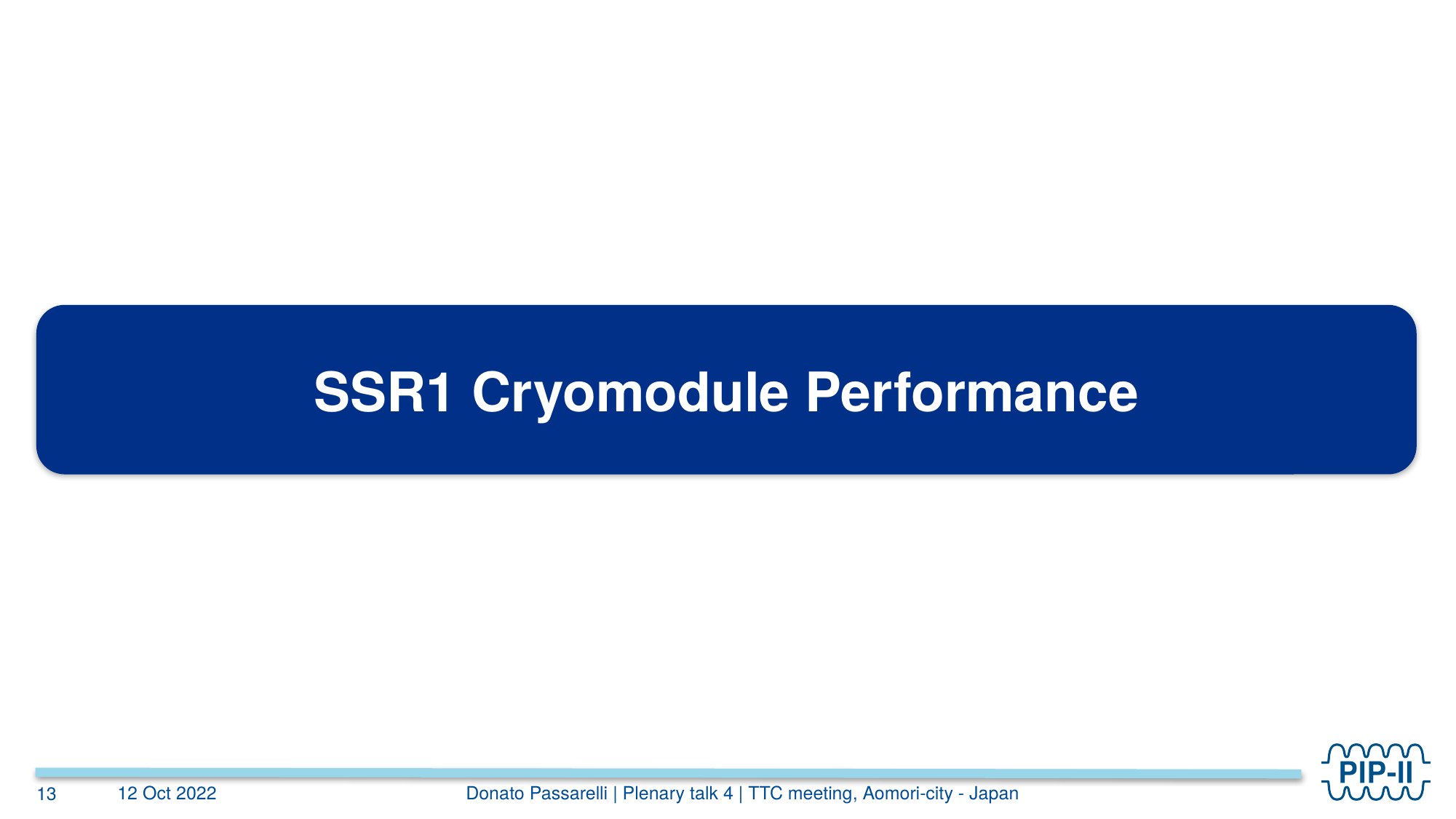

#

SSR1 Cryomodule Performance
Donato Passarelli | Plenary talk 4 | TTC meeting, Aomori-city - Japan
12 Oct 2022
13